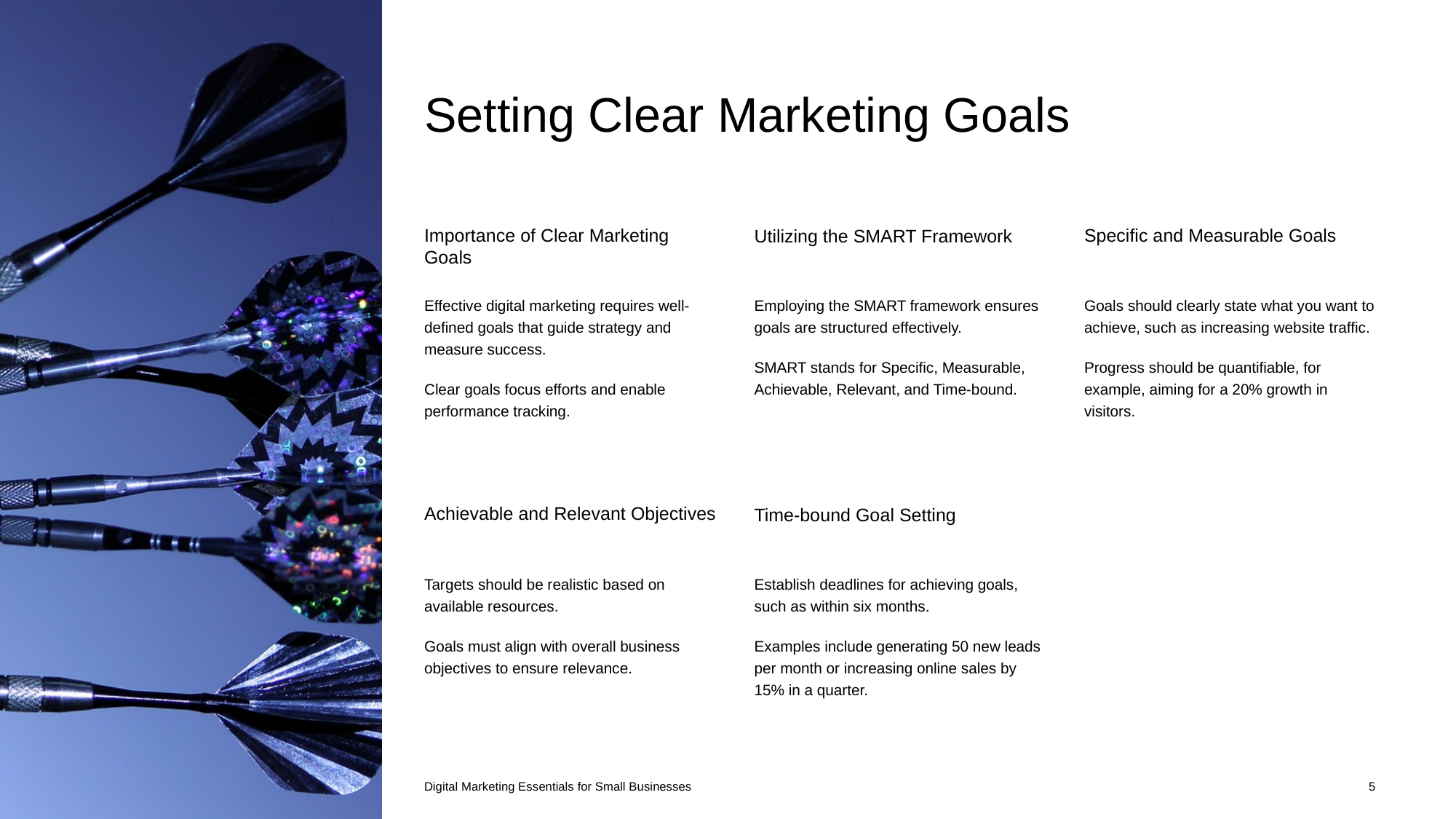

Setting Clear Marketing Goals
Importance of Clear Marketing Goals
Specific and Measurable Goals
Utilizing the SMART Framework
Effective digital marketing requires well-defined goals that guide strategy and measure success.
Clear goals focus efforts and enable performance tracking.
Employing the SMART framework ensures goals are structured effectively.
SMART stands for Specific, Measurable, Achievable, Relevant, and Time-bound.
Goals should clearly state what you want to achieve, such as increasing website traffic.
Progress should be quantifiable, for example, aiming for a 20% growth in visitors.
Achievable and Relevant Objectives
Time-bound Goal Setting
Targets should be realistic based on available resources.
Goals must align with overall business objectives to ensure relevance.
Establish deadlines for achieving goals, such as within six months.
Examples include generating 50 new leads per month or increasing online sales by 15% in a quarter.
5
Digital Marketing Essentials for Small Businesses